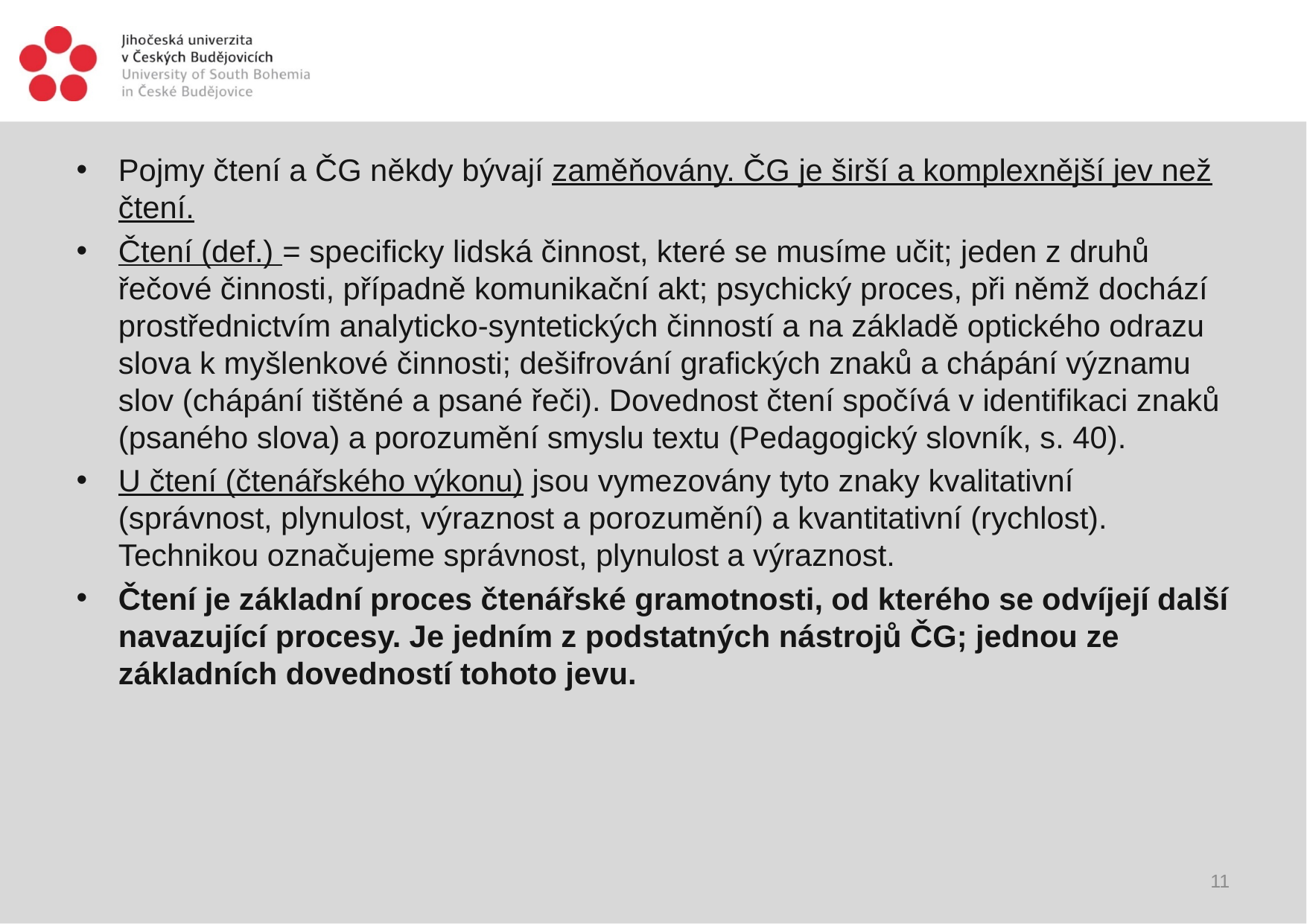

#
Pojmy čtení a ČG někdy bývají zaměňovány. ČG je širší a komplexnější jev než čtení.
Čtení (def.) = specificky lidská činnost, které se musíme učit; jeden z druhů řečové činnosti, případně komunikační akt; psychický proces, při němž dochází prostřednictvím analyticko-syntetických činností a na základě optického odrazu slova k myšlenkové činnosti; dešifrování grafických znaků a chápání významu slov (chápání tištěné a psané řeči). Dovednost čtení spočívá v identifikaci znaků (psaného slova) a porozumění smyslu textu (Pedagogický slovník, s. 40).
U čtení (čtenářského výkonu) jsou vymezovány tyto znaky kvalitativní (správnost, plynulost, výraznost a porozumění) a kvantitativní (rychlost). Technikou označujeme správnost, plynulost a výraznost.
Čtení je základní proces čtenářské gramotnosti, od kterého se odvíjejí další navazující procesy. Je jedním z podstatných nástrojů ČG; jednou ze základních dovedností tohoto jevu.

11